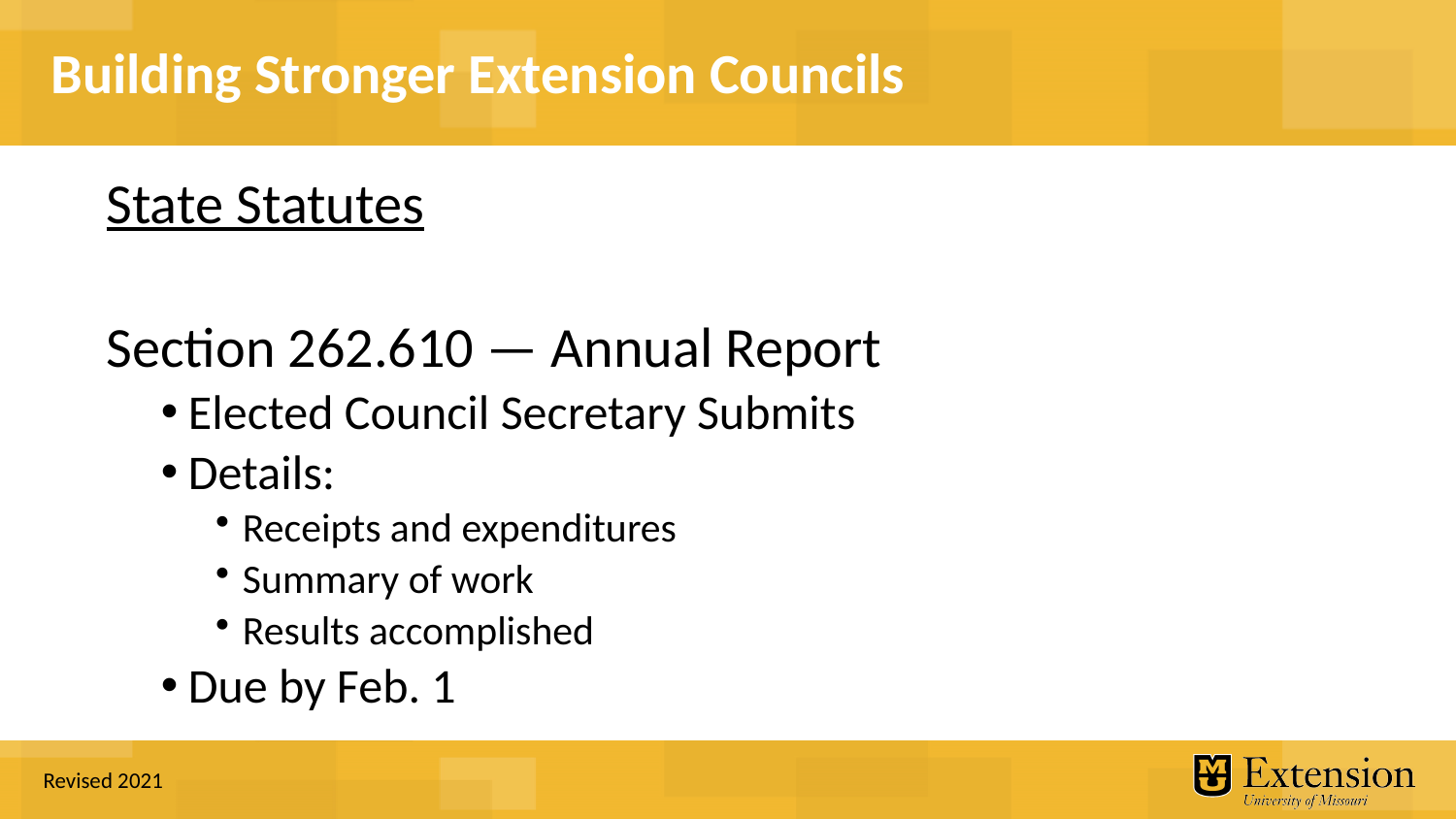

State Statutes

Section 262.610 — Annual Report
Elected Council Secretary Submits
Details:
Receipts and expenditures
Summary of work
Results accomplished
Due by Feb. 1